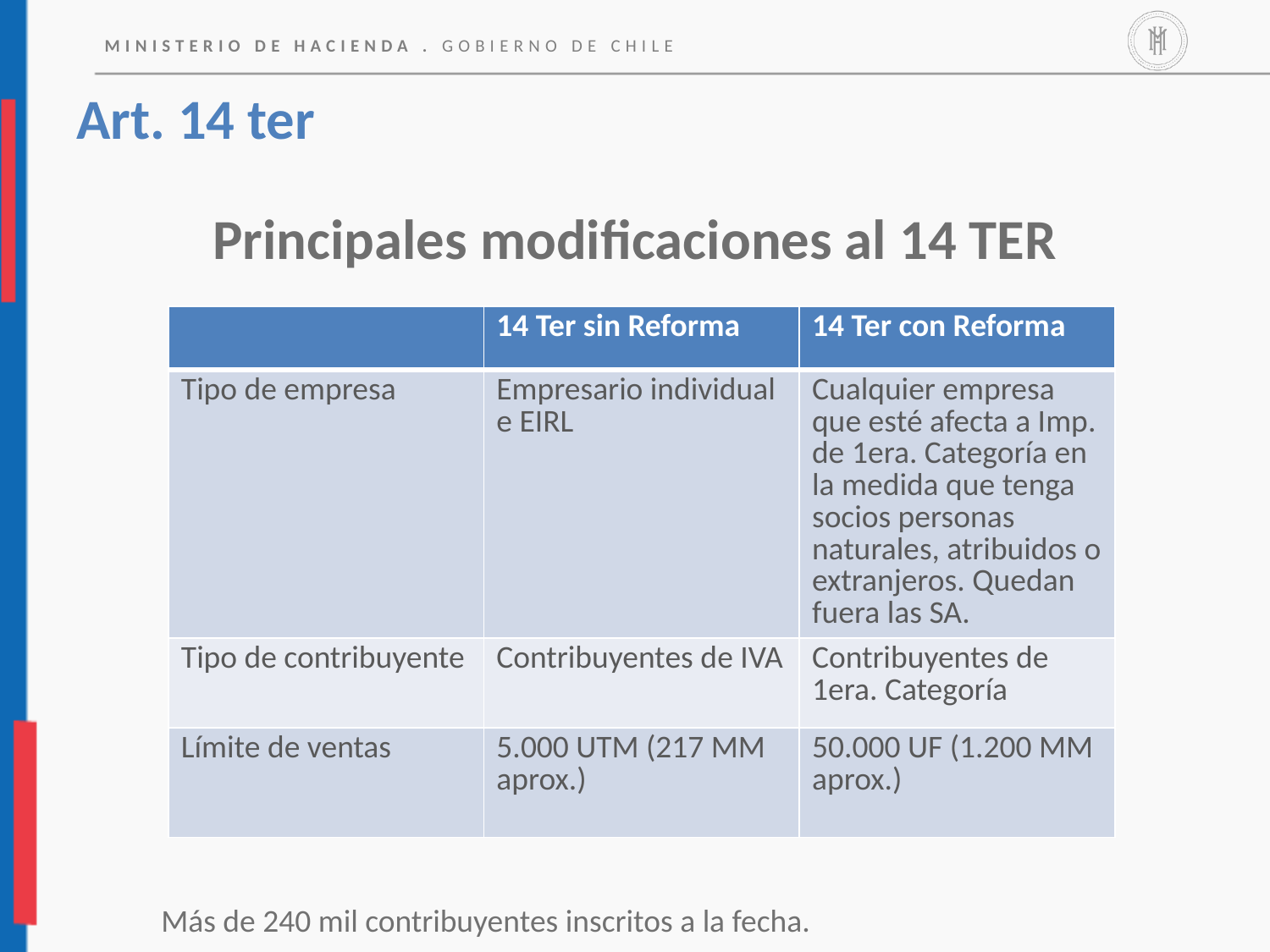

# Art. 14 ter
Principales modificaciones al 14 TER
|  | 14 Ter sin Reforma | 14 Ter con Reforma |
| --- | --- | --- |
| Tipo de empresa | Empresario individual e EIRL | Cualquier empresa que esté afecta a Imp. de 1era. Categoría en la medida que tenga socios personas naturales, atribuidos o extranjeros. Quedan fuera las SA. |
| Tipo de contribuyente | Contribuyentes de IVA | Contribuyentes de 1era. Categoría |
| Límite de ventas | 5.000 UTM (217 MM aprox.) | 50.000 UF (1.200 MM aprox.) |
Más de 240 mil contribuyentes inscritos a la fecha.